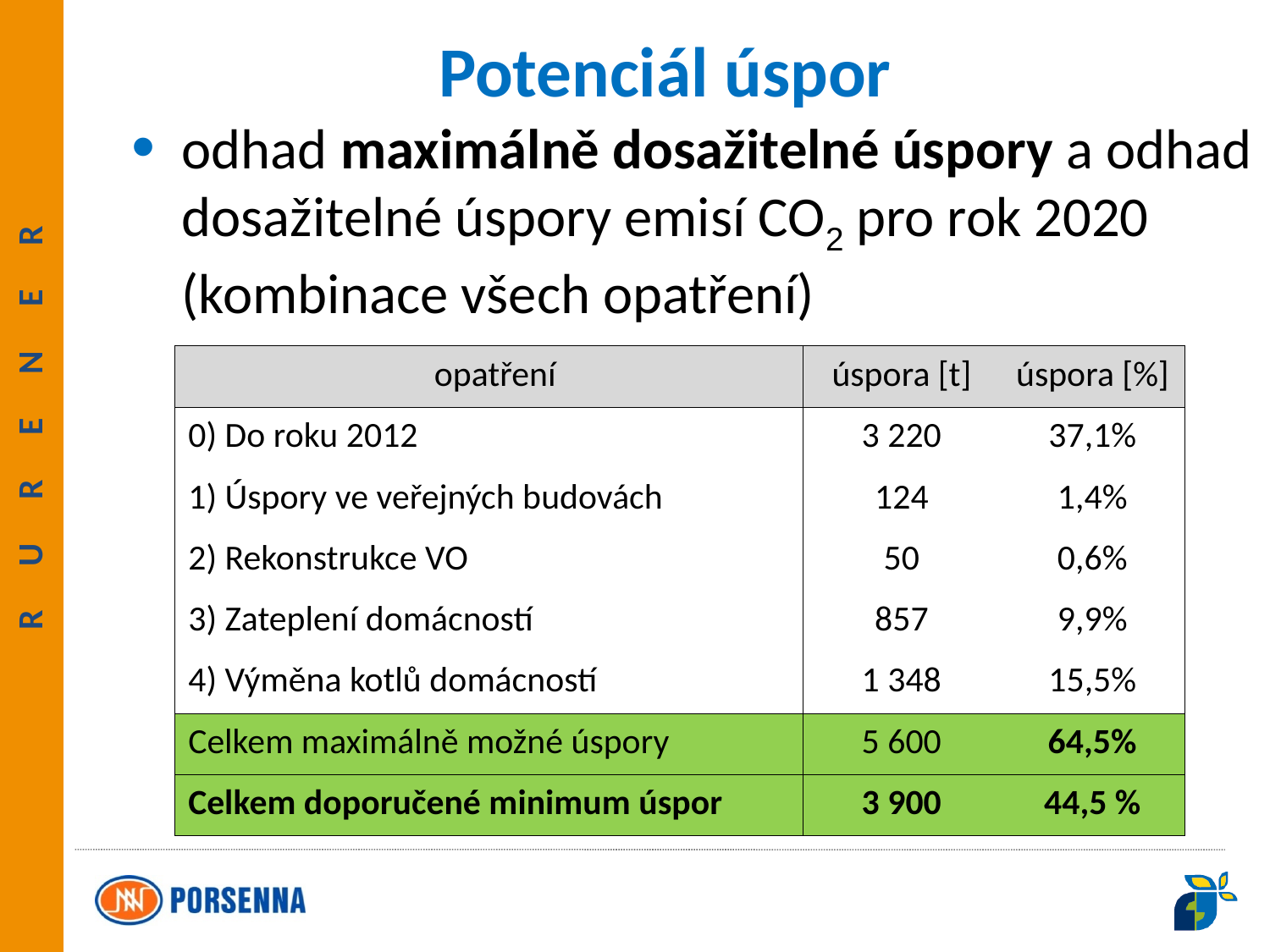

Potenciál úspor

odhad maximálně dosažitelné úspory a odhad dosažitelné úspory emisí CO2 pro rok 2020 (kombinace všech opatření)

| opatření | úspora [t] | úspora [%] |
| --- | --- | --- |
| 0) Do roku 2012 | 3 220 | 37,1% |
| 1) Úspory ve veřejných budovách | 124 | 1,4% |
| 2) Rekonstrukce VO | 50 | 0,6% |
| 3) Zateplení domácností | 857 | 9,9% |
| 4) Výměna kotlů domácností | 1 348 | 15,5% |
| Celkem maximálně možné úspory | 5 600 | 64,5% |
| Celkem doporučené minimum úspor | 3 900 | 44,5 % |